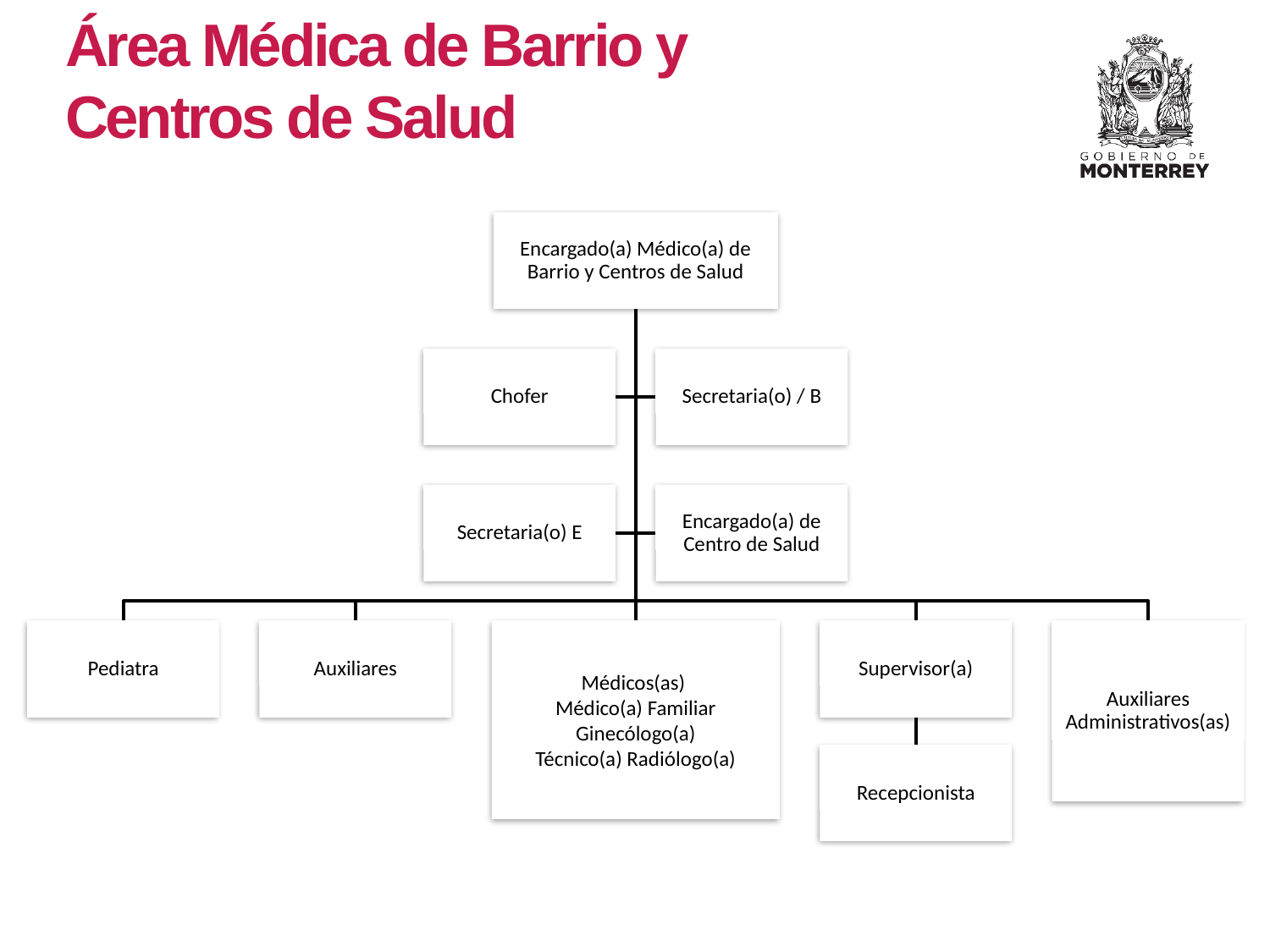

Área Médica de Barrio y Centros de Salud
Encargado(a) Médico(a) de Barrio y Centros de Salud
Pediatra
Auxiliares
Médicos(as)
Médico(a) Familiar
Ginecólogo(a)
Técnico(a) Radiólogo(a)
Supervisor(a)
Recepcionista
Auxiliares Administrativos(as)
Chofer
Secretaria(o) / B
Secretaria(o) E
Encargado(a) de Centro de Salud